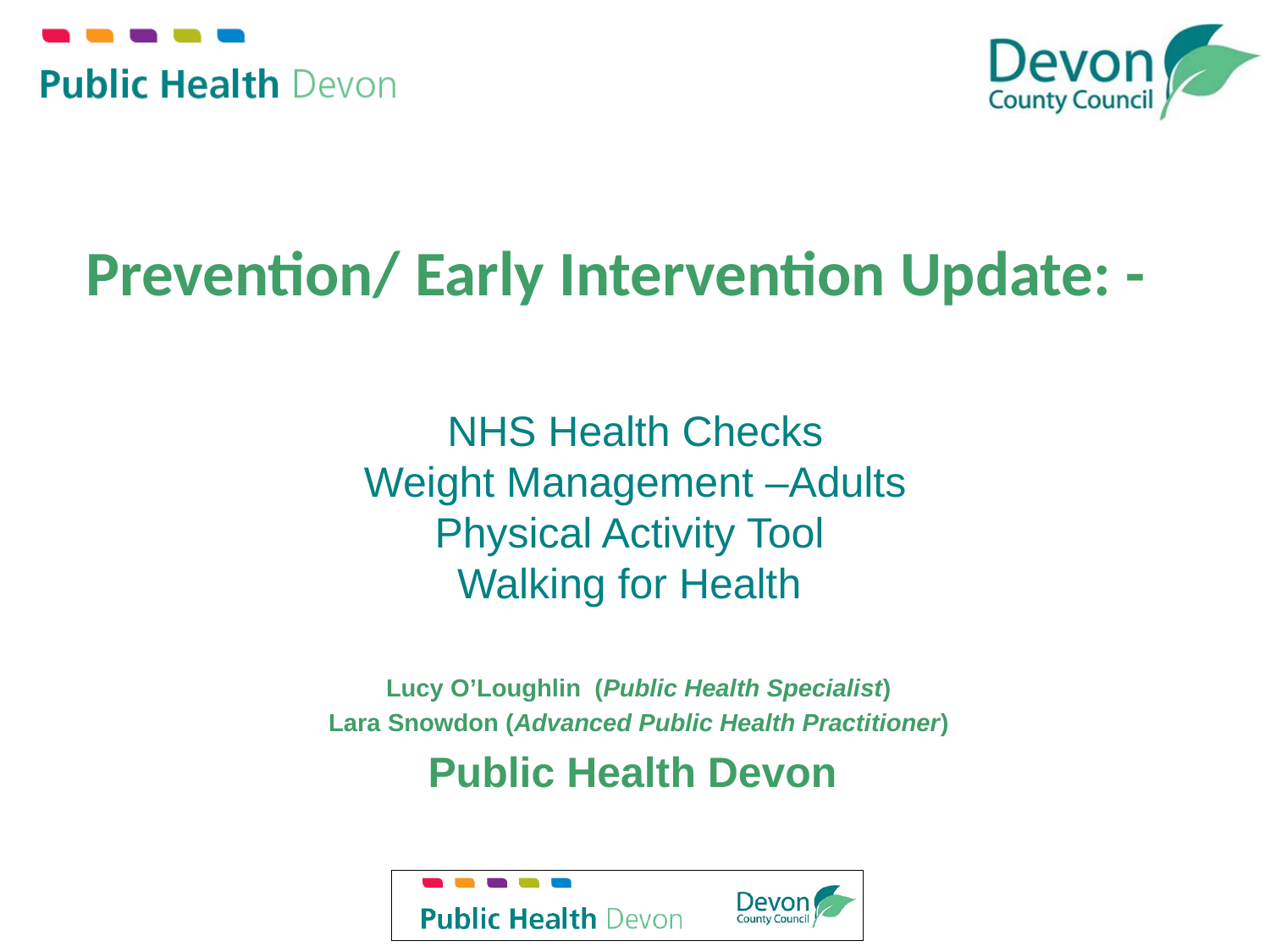

Prevention/ Early Intervention Update: -

# NHS Health Checks Weight Management –Adults Physical Activity Tool Walking for Health
Lucy O’Loughlin  (Public Health Specialist)
Lara Snowdon (Advanced Public Health Practitioner)
Public Health Devon